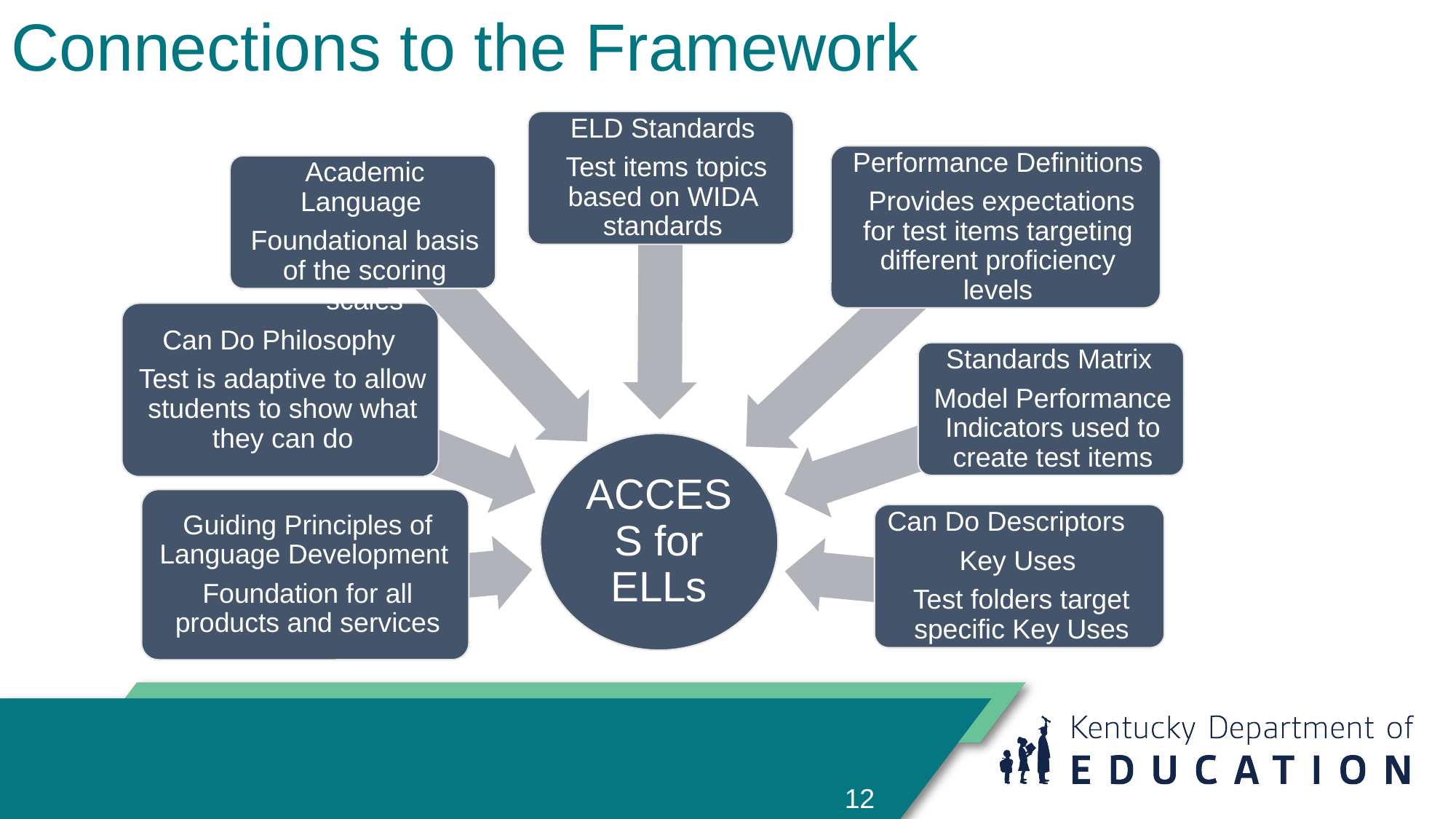

Connections to the Framework
ACCESS for ELLs
Guiding Principles of Language Development
Foundation for all products and services
Can Do Philosophy
Test is adaptive to allow students to show what they can do
Features of Academic Language
Foundational basis of the scoring scales
ELD Standards
 Test items topics based on WIDA standards
Performance Definitions
 Provides expectations for test items targeting different proficiency levels
Standards Matrix
Model Performance Indicators used to create test items
Can Do Descriptors
Key Uses
Test folders target specific Key Uses
12